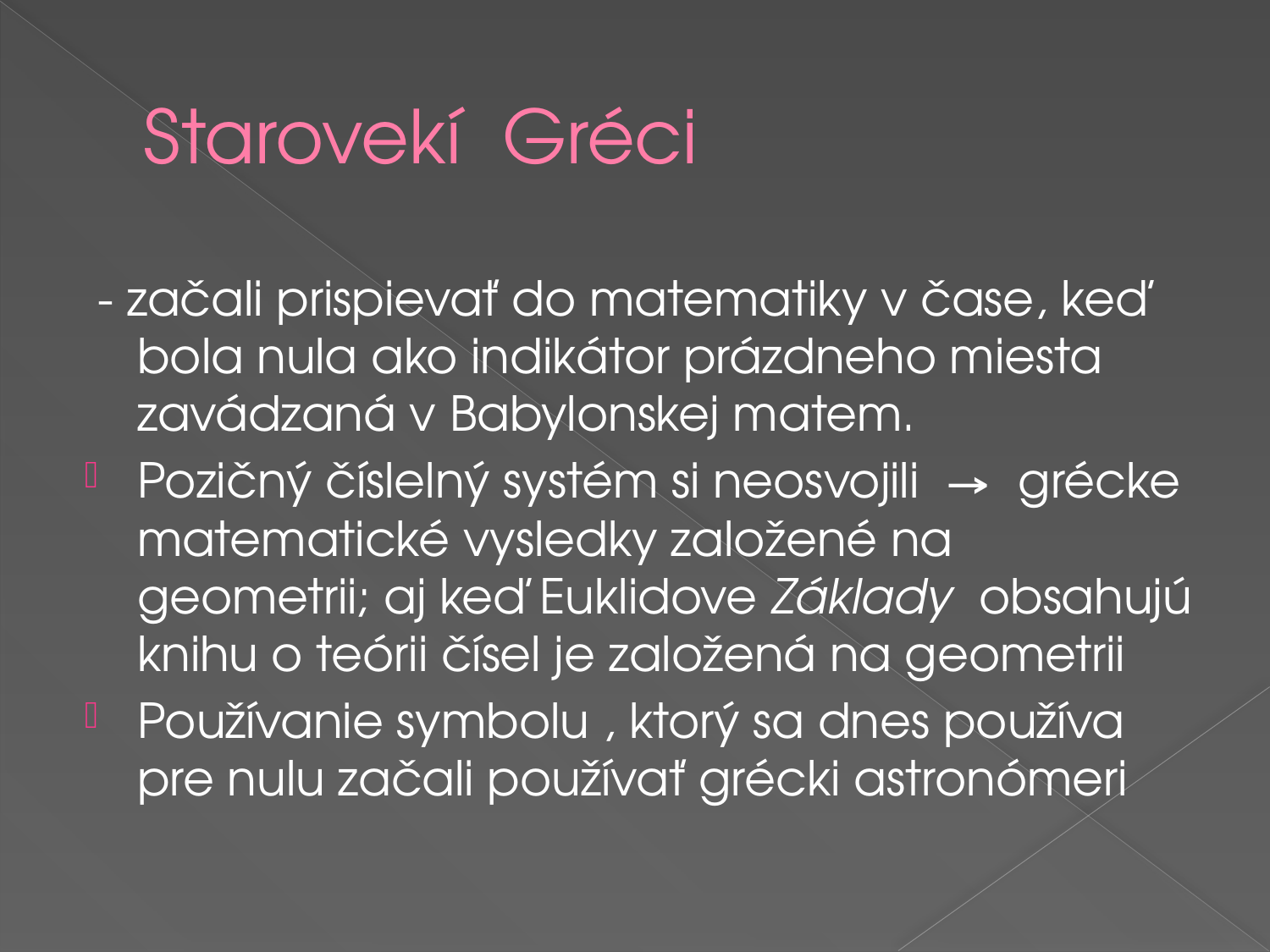

# Starovekí  Gréci
 - začali prispievať do matematiky v čase, keď bola nula ako indikátor prázdneho miesta zavádzaná v Babylonskej matem.
Pozičný číslelný systém si neosvojili  →  grécke matematické vysledky založené na geometrii; aj keď Euklidove Základy  obsahujú knihu o teórii čísel je založená na geometrii
Používanie symbolu , ktorý sa dnes používa pre nulu začali používať grécki astronómeri